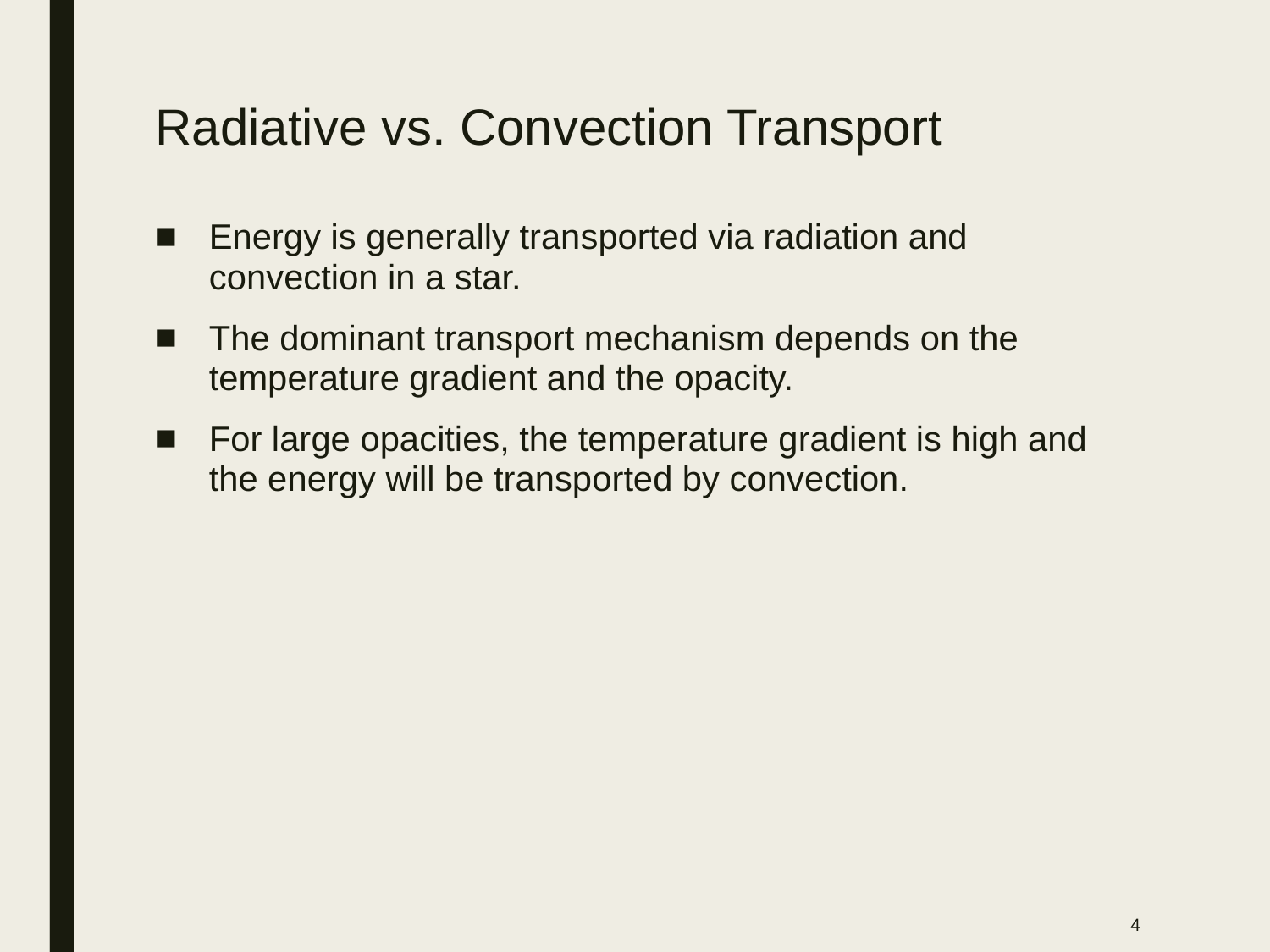

# Radiative vs. Convection Transport
Energy is generally transported via radiation and convection in a star.
The dominant transport mechanism depends on the temperature gradient and the opacity.
For large opacities, the temperature gradient is high and the energy will be transported by convection.
4